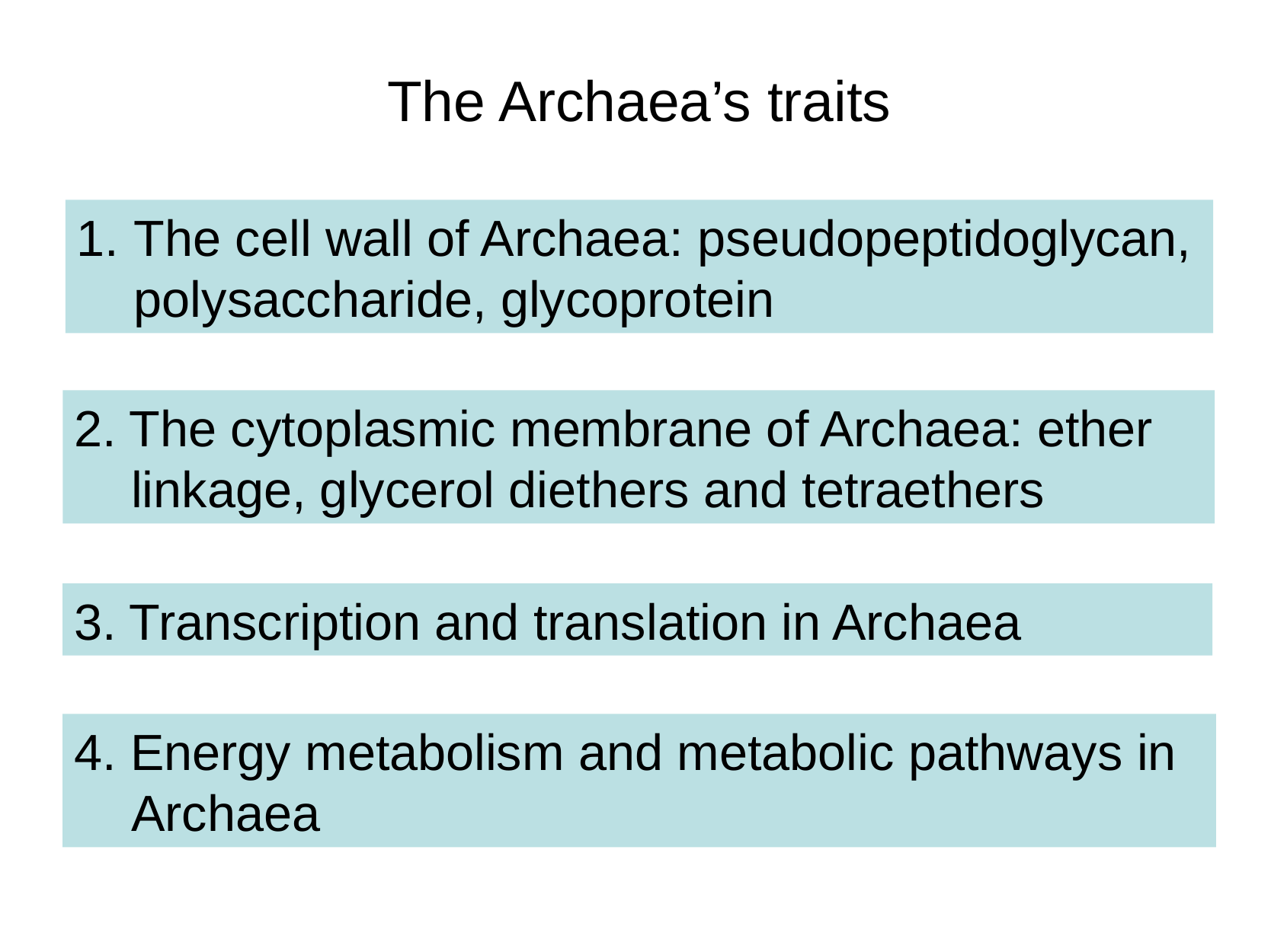

The Archaea’s traits
The cell wall of Archaea: pseudopeptidoglycan, polysaccharide, glycoprotein
2. The cytoplasmic membrane of Archaea: ether linkage, glycerol diethers and tetraethers
3. Transcription and translation in Archaea
4. Energy metabolism and metabolic pathways in Archaea